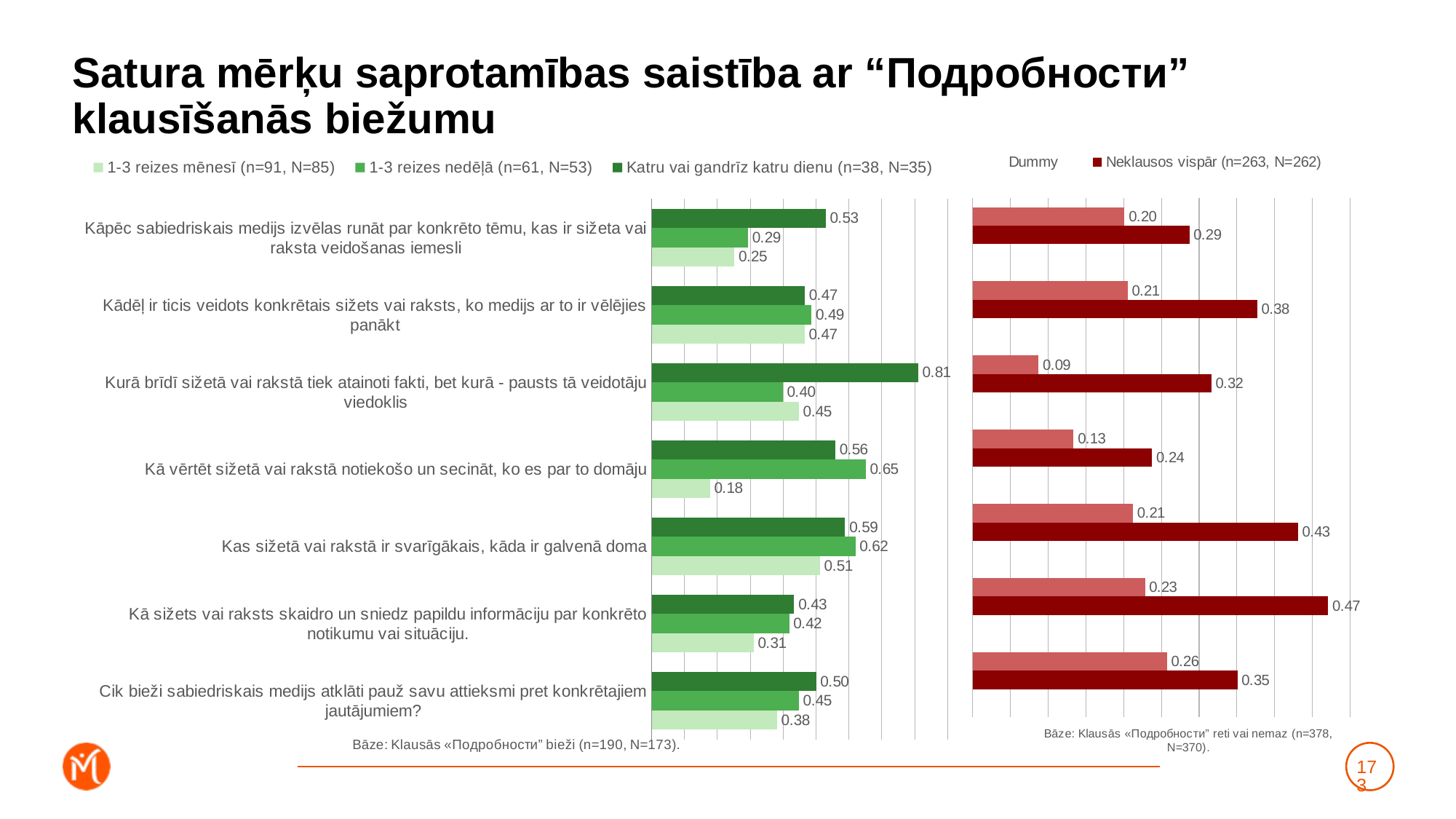

# Satura mērķu saprotamības saistība ar “Подробности” klausīšanās biežumu

### Chart

| Category | Katru vai gandrīz katru dienu (n=38, N=35) | 1-3 reizes nedēļā (n=61, N=53) | 1-3 reizes mēnesī (n=91, N=85) |
|---|---|---|---|
| Kāpēc sabiedriskais medijs izvēlas runāt par konkrēto tēmu, kas ir sižeta vai raksta veidošanas iemesli | 0.5292867878320285 | 0.2935598788946029 | 0.2517550325109807 |
| Kādēļ ir ticis veidots konkrētais sižets vai raksts, ko medijs ar to ir vēlējies panākt | 0.46572337315242507 | 0.4860496148680187 | 0.46525388991133393 |
| Kurā brīdī sižetā vai rakstā tiek atainoti fakti, bet kurā - pausts tā veidotāju viedoklis | 0.8105037678178415 | 0.39891738214412364 | 0.44774192828955267 |
| Kā vērtēt sižetā vai rakstā notiekošo un secināt, ko es par to domāju | 0.558379569643774 | 0.6510755946781444 | 0.17760755030348588 |
| Kas sižetā vai rakstā ir svarīgākais, kāda ir galvenā doma | 0.5883818572661529 | 0.6198094246005049 | 0.5120669137348527 |
| Kā sižets vai raksts skaidro un sniedz papildu informāciju par konkrēto notikumu vai situāciju. | 0.43358052374312556 | 0.4182677938443206 | 0.3102374321453551 |
| Cik bieži sabiedriskais medijs atklāti pauž savu attieksmi pret konkrētajiem jautājumiem? | 0.5005514153100505 | 0.4476461695247611 | 0.38118435936068257 |

### Chart

| Category | Retāk (n=115, N=109) | Neklausos vispār (n=263, N=262) | Dummy |
|---|---|---|---|
| Kāpēc sabiedriskais medijs izvēlas runāt par konkrēto tēmu, kas ir sižeta vai raksta veidošanas iemesli | 0.20121904734520693 | 0.28708503357058174 | 0.001 |
| Kādēļ ir ticis veidots konkrētais sižets vai raksts, ko medijs ar to ir vēlējies panākt | 0.20550541122004393 | 0.3770139456168466 | 0.001 |
| Kurā brīdī sižetā vai rakstā tiek atainoti fakti, bet kurā - pausts tā veidotāju viedoklis | 0.08740891707623881 | 0.31622593782828295 | 0.001 |
| Kā vērtēt sižetā vai rakstā notiekošo un secināt, ko es par to domāju | 0.13383147481431612 | 0.23775659481599143 | 0.001 |
| Kas sižetā vai rakstā ir svarīgākais, kāda ir galvenā doma | 0.2124984389167729 | 0.43077803913990886 | 0.001 |
| Kā sižets vai raksts skaidro un sniedz papildu informāciju par konkrēto notikumu vai situāciju. | 0.2282838616480028 | 0.470838267242232 | 0.001 |
| Cik bieži sabiedriskais medijs atklāti pauž savu attieksmi pret konkrētajiem jautājumiem? | 0.25741633627060795 | 0.3506438995997318 | 0.001 |
173